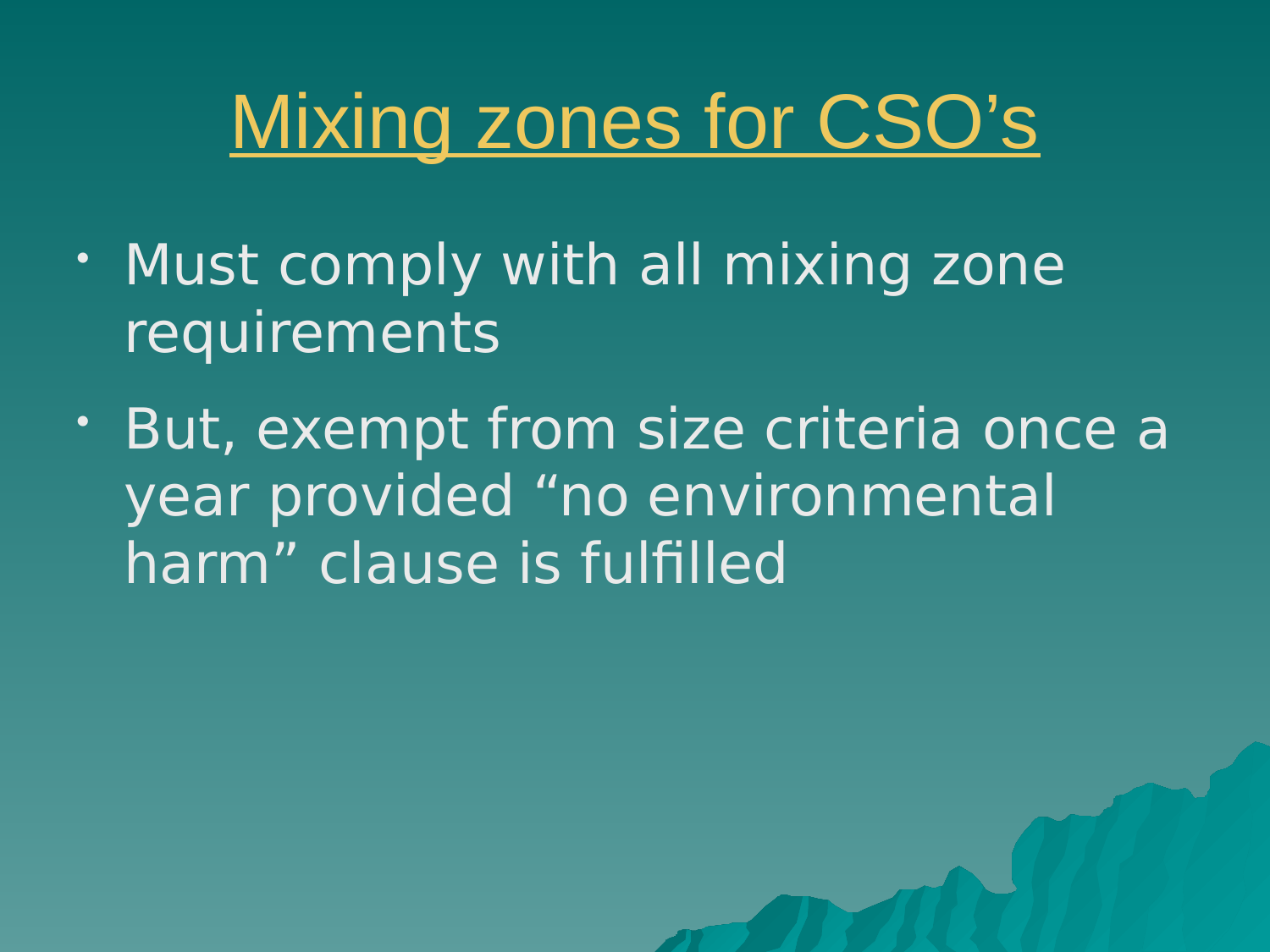

# Mixing zones for CSO’s
Must comply with all mixing zone requirements
But, exempt from size criteria once a year provided “no environmental harm” clause is fulfilled